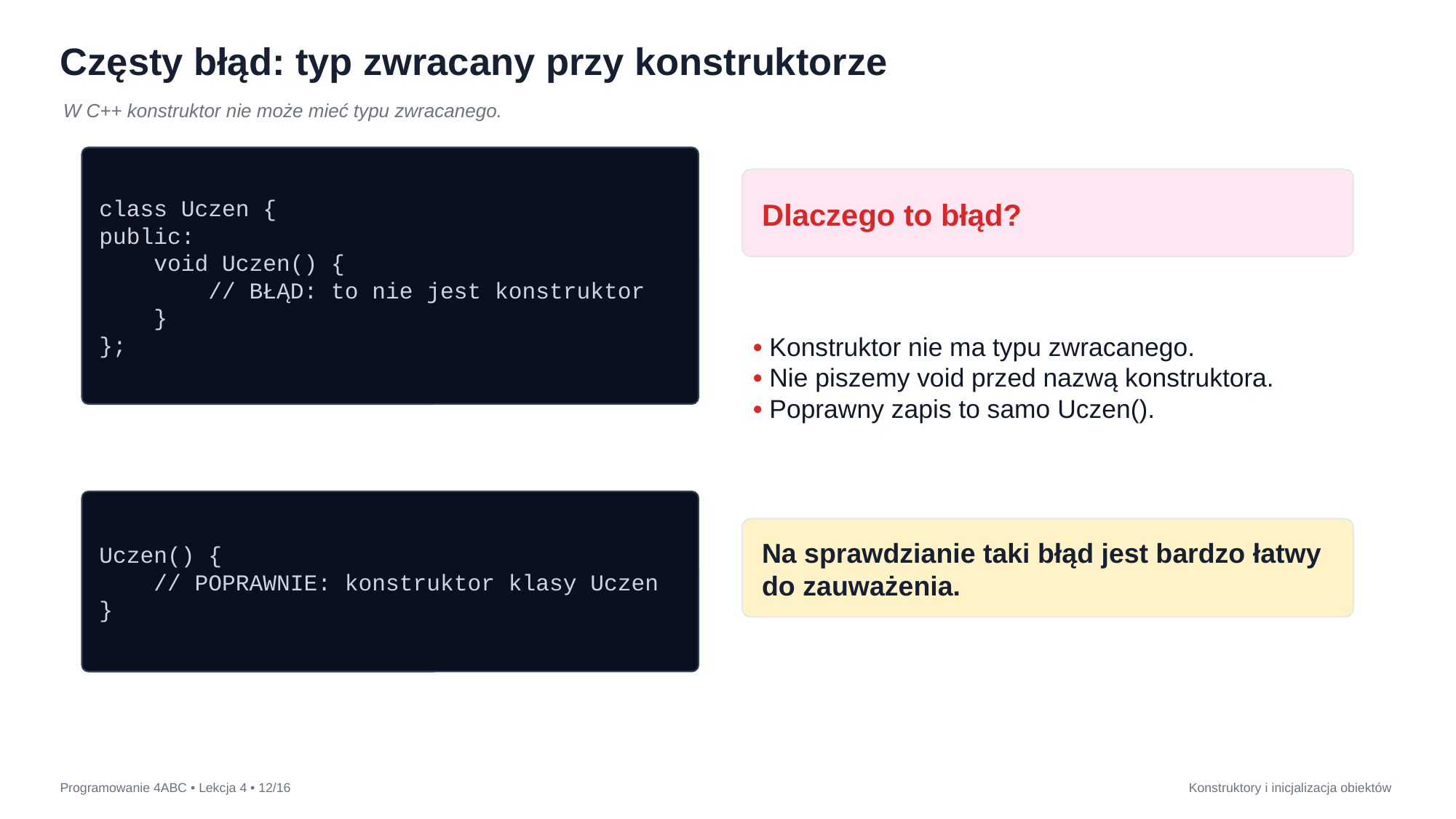

Częsty błąd: typ zwracany przy konstruktorze
W C++ konstruktor nie może mieć typu zwracanego.

class Uczen {
public:
    void Uczen() {
        // BŁĄD: to nie jest konstruktor
    }
};

Dlaczego to błąd?
• Konstruktor nie ma typu zwracanego.
• Nie piszemy void przed nazwą konstruktora.
• Poprawny zapis to samo Uczen().

Uczen() {
    // POPRAWNIE: konstruktor klasy Uczen
}

Na sprawdzianie taki błąd jest bardzo łatwy do zauważenia.
Programowanie 4ABC • Lekcja 4 • 12/16
Konstruktory i inicjalizacja obiektów